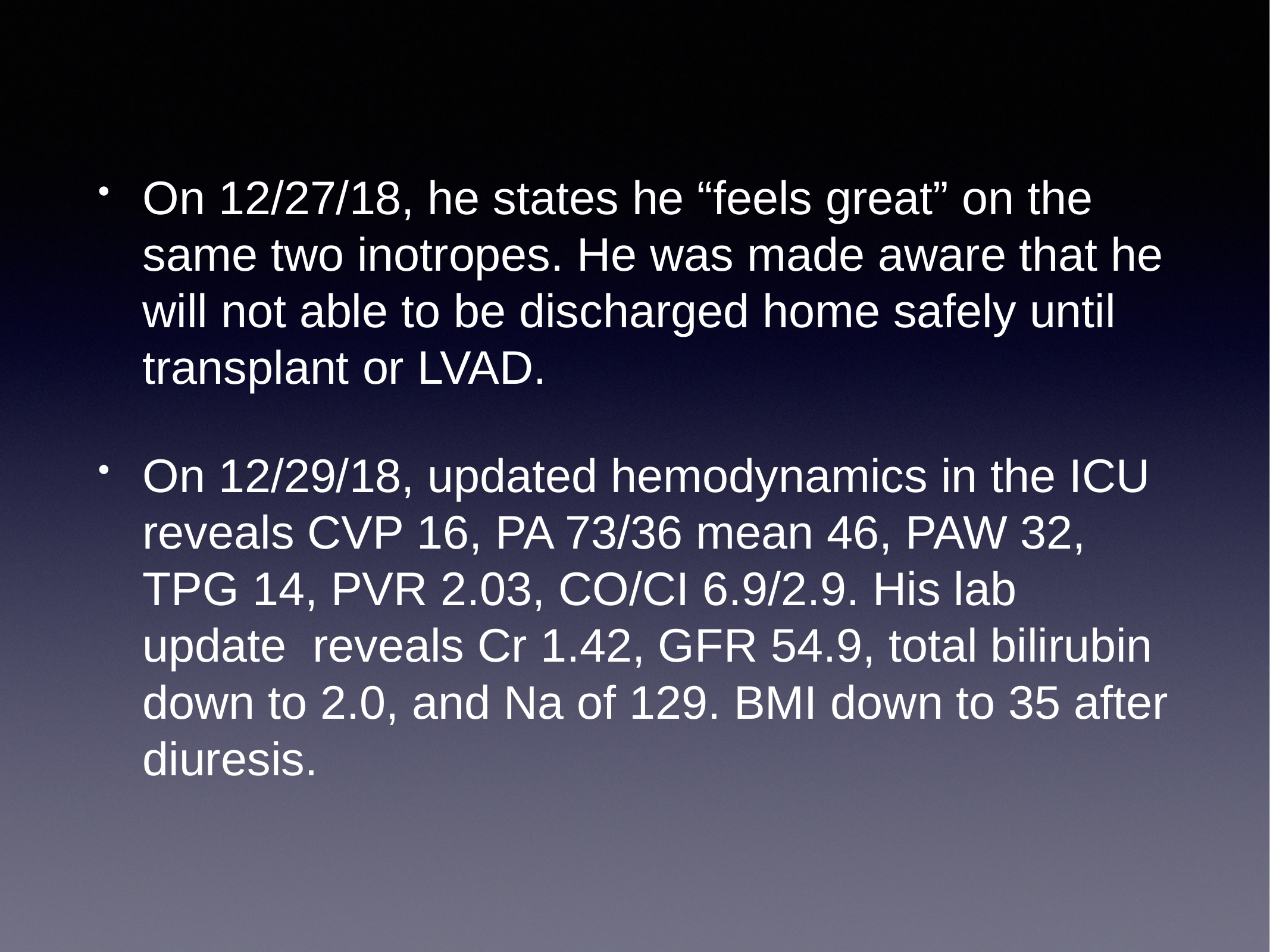

On 12/27/18, he states he “feels great” on the same two inotropes. He was made aware that he will not able to be discharged home safely until transplant or LVAD.
On 12/29/18, updated hemodynamics in the ICU reveals CVP 16, PA 73/36 mean 46, PAW 32, TPG 14, PVR 2.03, CO/CI 6.9/2.9. His lab update  reveals Cr 1.42, GFR 54.9, total bilirubin down to 2.0, and Na of 129. BMI down to 35 after diuresis.